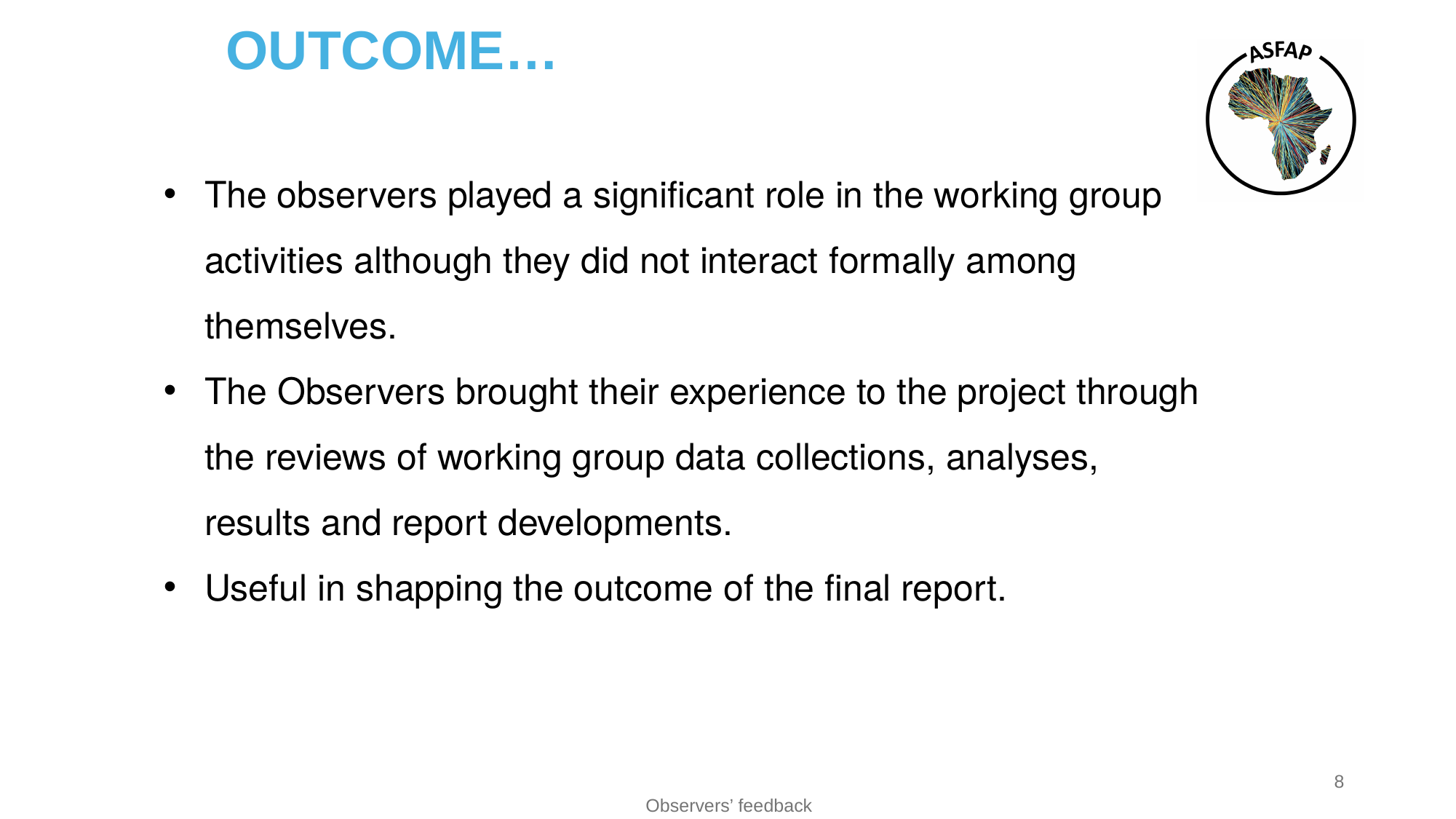

OUTCOME…
The observers played a significant role in the working group activities although they did not interact formally among themselves.
The Observers brought their experience to the project through the reviews of working group data collections, analyses, results and report developments.
Useful in shapping the outcome of the final report.
8
Observers’ feedback